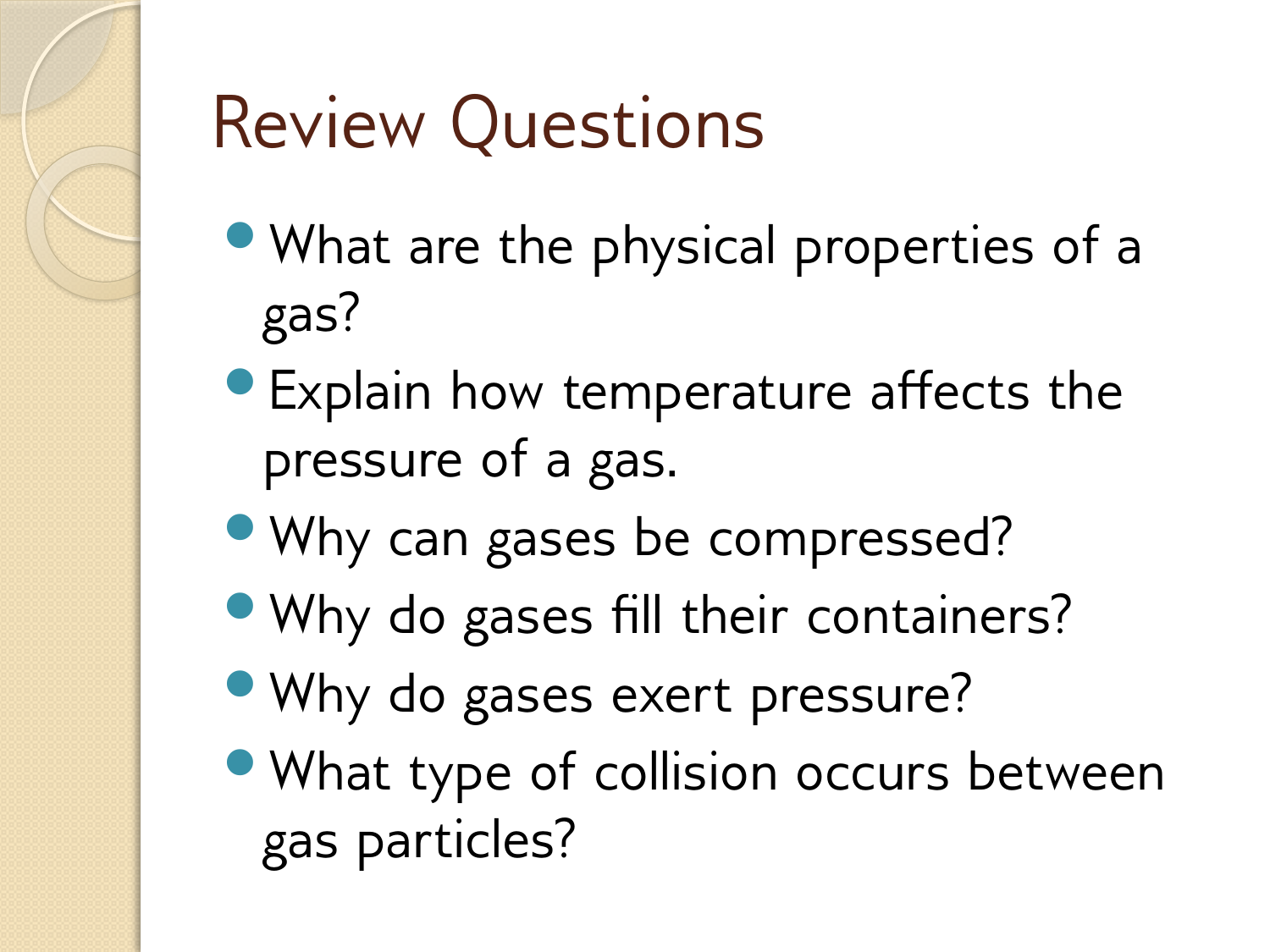

# Review Questions
What are the physical properties of a gas?
Explain how temperature affects the pressure of a gas.
Why can gases be compressed?
Why do gases fill their containers?
Why do gases exert pressure?
What type of collision occurs between gas particles?